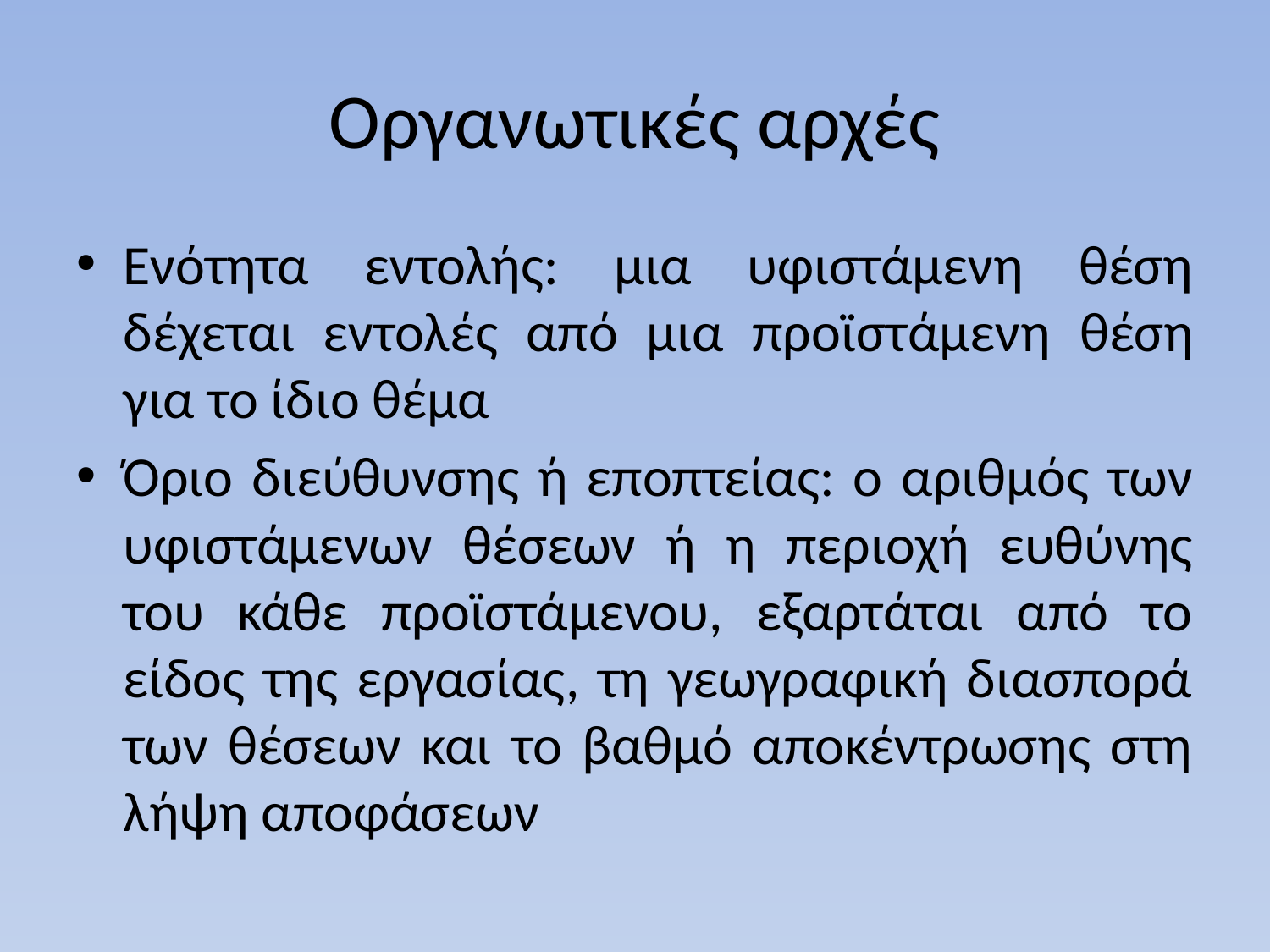

# Οργανωτικές αρχές
Ενότητα εντολής: μια υφιστάμενη θέση δέχεται εντολές από μια προϊστάμενη θέση για το ίδιο θέμα
Όριο διεύθυνσης ή εποπτείας: ο αριθμός των υφιστάμενων θέσεων ή η περιοχή ευθύνης του κάθε προϊστάμενου, εξαρτάται από το είδος της εργασίας, τη γεωγραφική διασπορά των θέσεων και το βαθμό αποκέντρωσης στη λήψη αποφάσεων